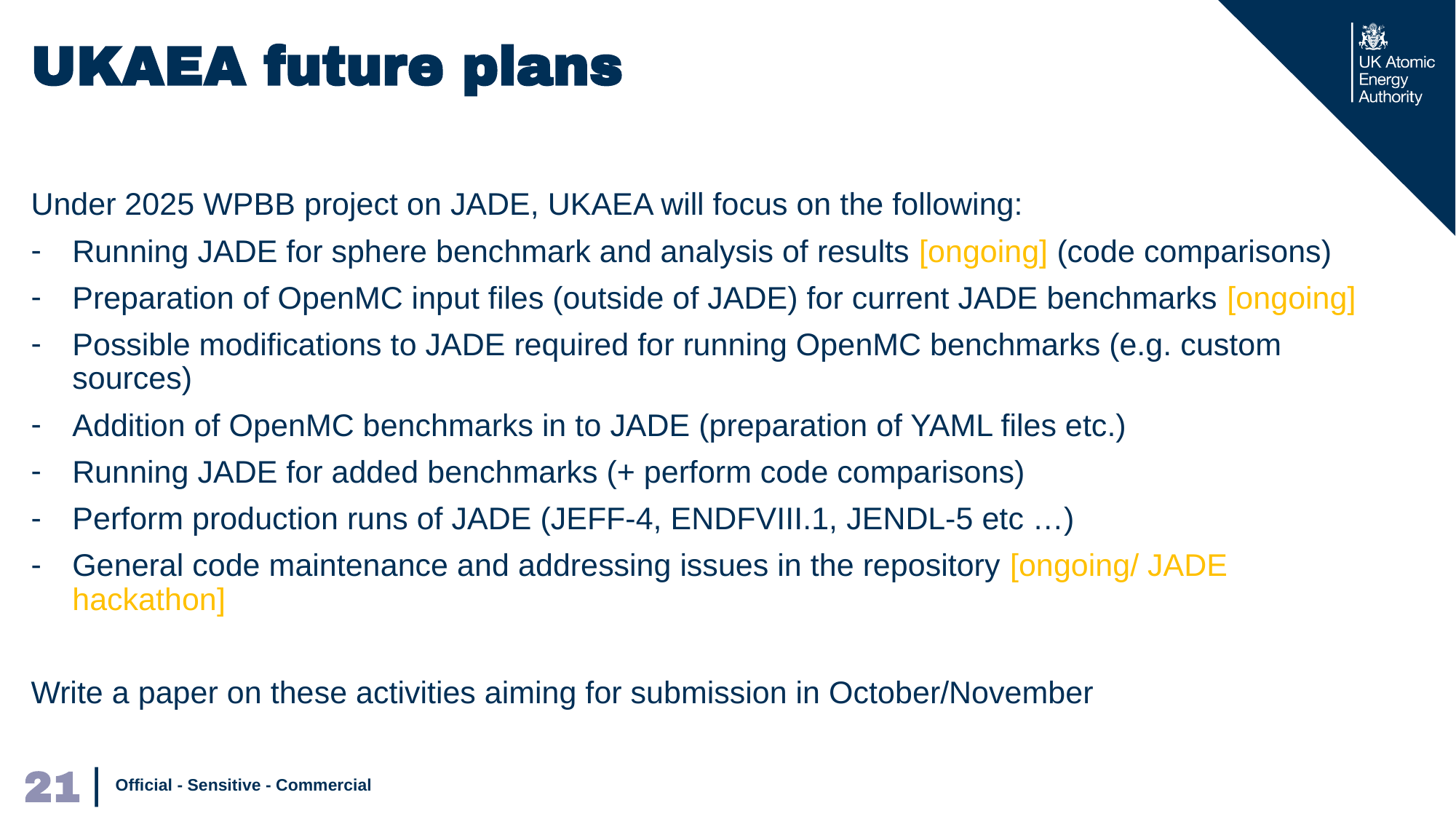

# UKAEA future plans
Under 2025 WPBB project on JADE, UKAEA will focus on the following:
Running JADE for sphere benchmark and analysis of results [ongoing] (code comparisons)
Preparation of OpenMC input files (outside of JADE) for current JADE benchmarks [ongoing]
Possible modifications to JADE required for running OpenMC benchmarks (e.g. custom sources)
Addition of OpenMC benchmarks in to JADE (preparation of YAML files etc.)
Running JADE for added benchmarks (+ perform code comparisons)
Perform production runs of JADE (JEFF-4, ENDFVIII.1, JENDL-5 etc …)
General code maintenance and addressing issues in the repository [ongoing/ JADE hackathon]

Write a paper on these activities aiming for submission in October/November
Official - Sensitive - Commercial
21